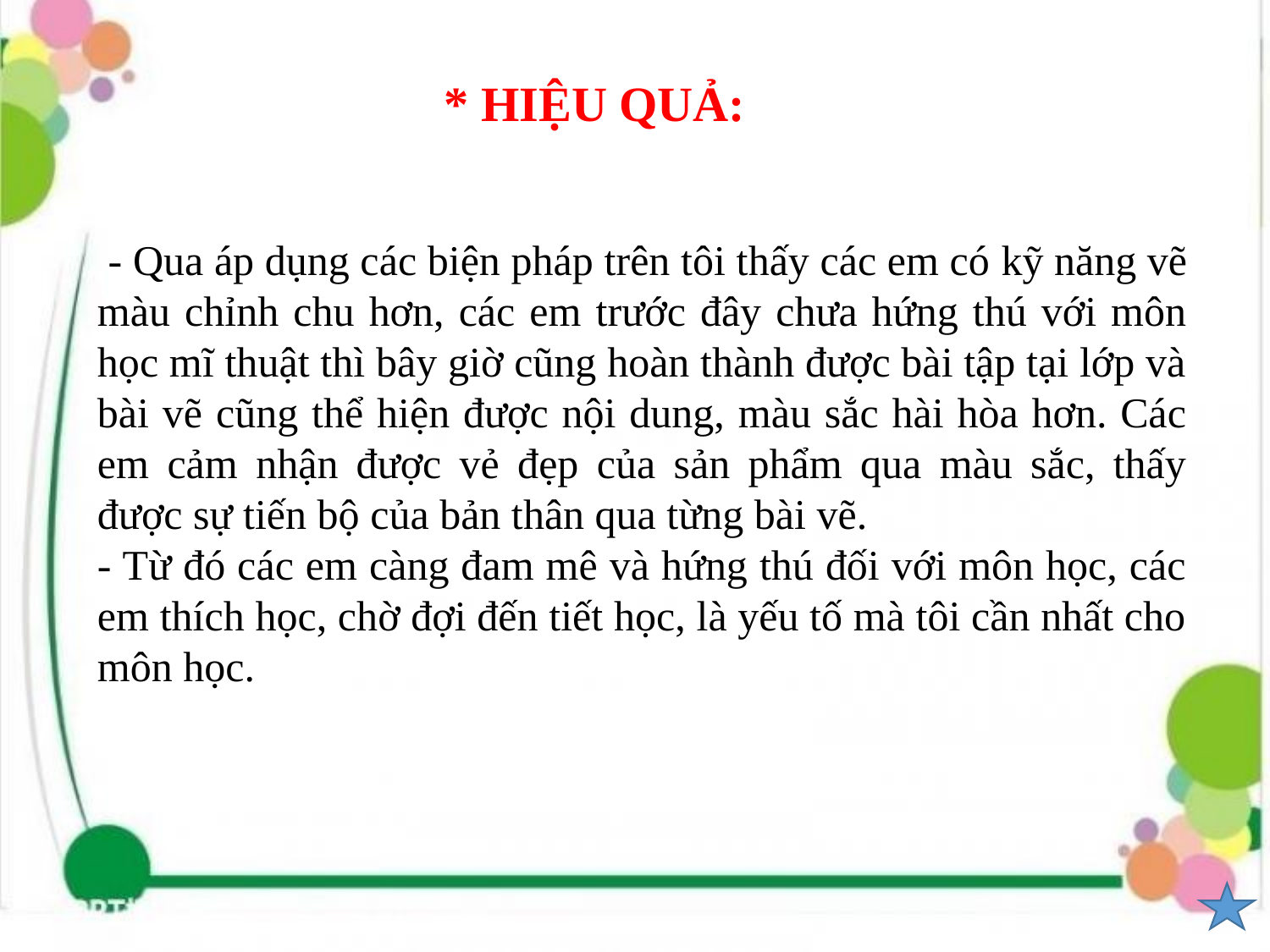

* Hiệu quả:

 - Qua áp dụng các biện pháp trên tôi thấy các em có kỹ năng vẽ màu chỉnh chu hơn, các em trước đây chưa hứng thú với môn học mĩ thuật thì bây giờ cũng hoàn thành được bài tập tại lớp và bài vẽ cũng thể hiện được nội dung, màu sắc hài hòa hơn. Các em cảm nhận được vẻ đẹp của sản phẩm qua màu sắc, thấy được sự tiến bộ của bản thân qua từng bài vẽ.
- Từ đó các em càng đam mê và hứng thú đối với môn học, các em thích học, chờ đợi đến tiết học, là yếu tố mà tôi cần nhất cho môn học.